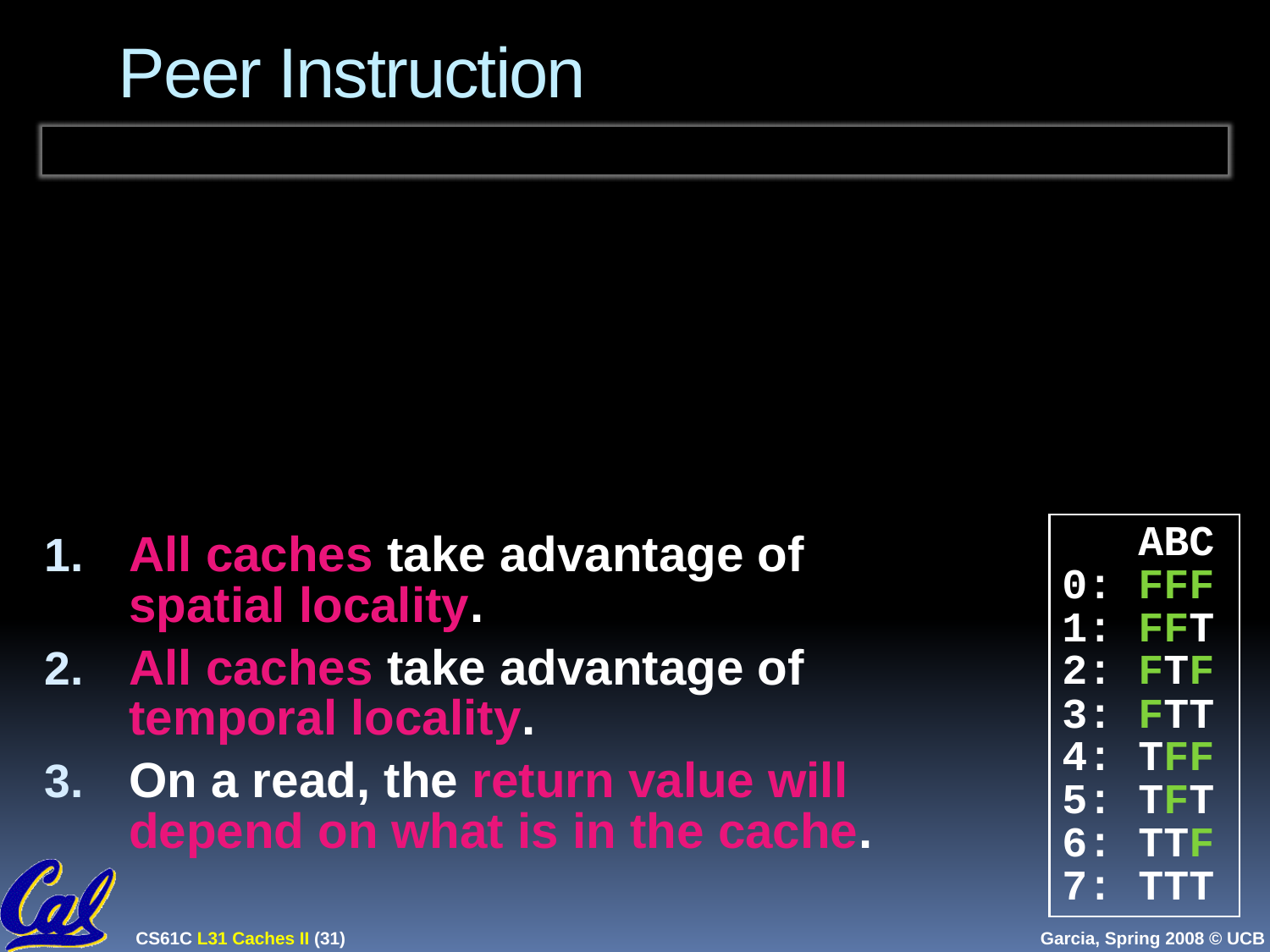

# Peer Instruction
   ABC
0: FFF
1: FFT
2: FTF
3: FTT
4: TFF
5: TFT
6: TTF
7: TTT
All caches take advantage of
spatial locality.
All caches take advantage of
temporal locality.
On a read, the return value will depend on what is in the cache.